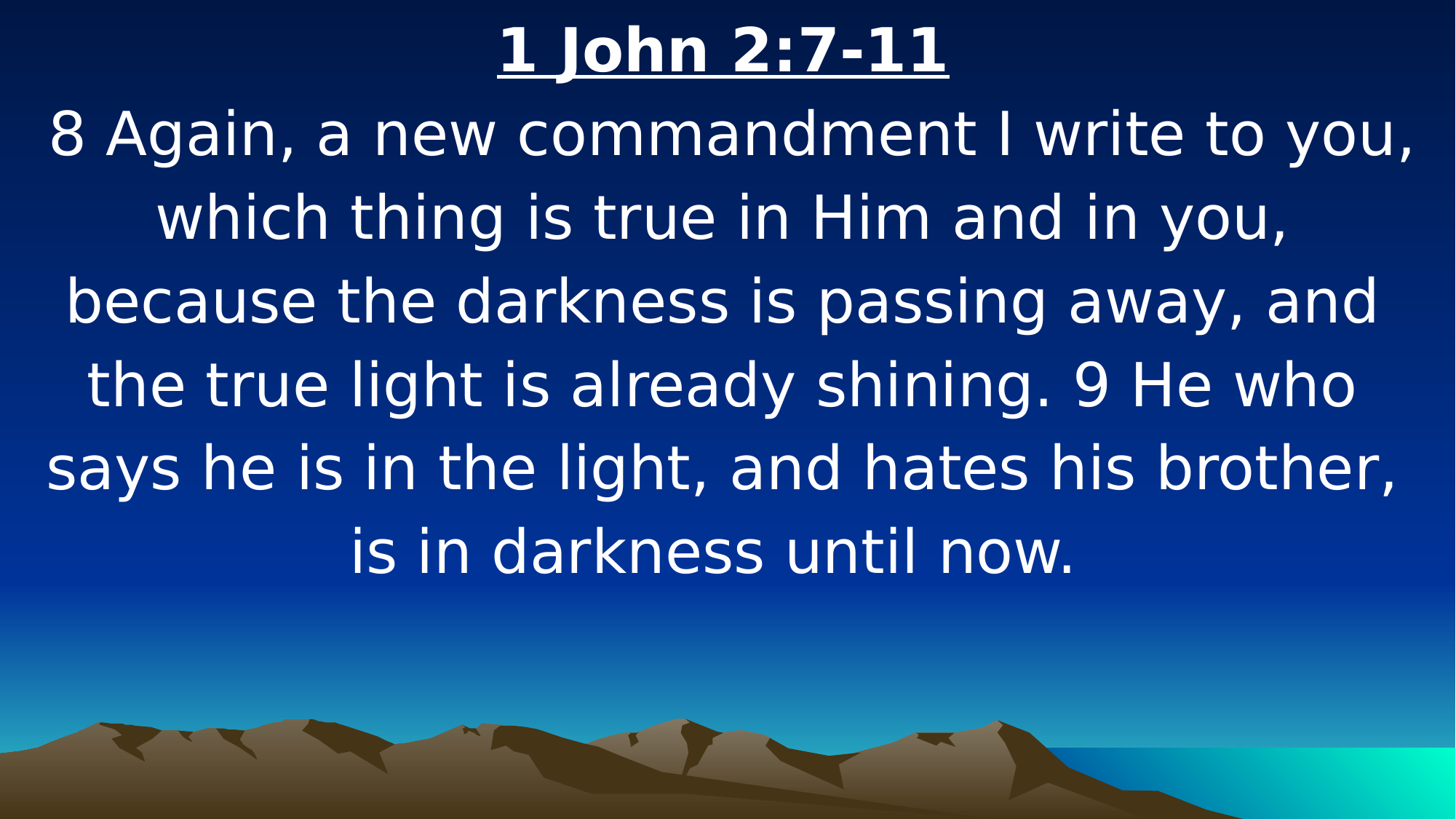

1 John 2:7-11
 8 Again, a new commandment I write to you, which thing is true in Him and in you, because the darkness is passing away, and the true light is already shining. 9 He who says he is in the light, and hates his brother, is in darkness until now.